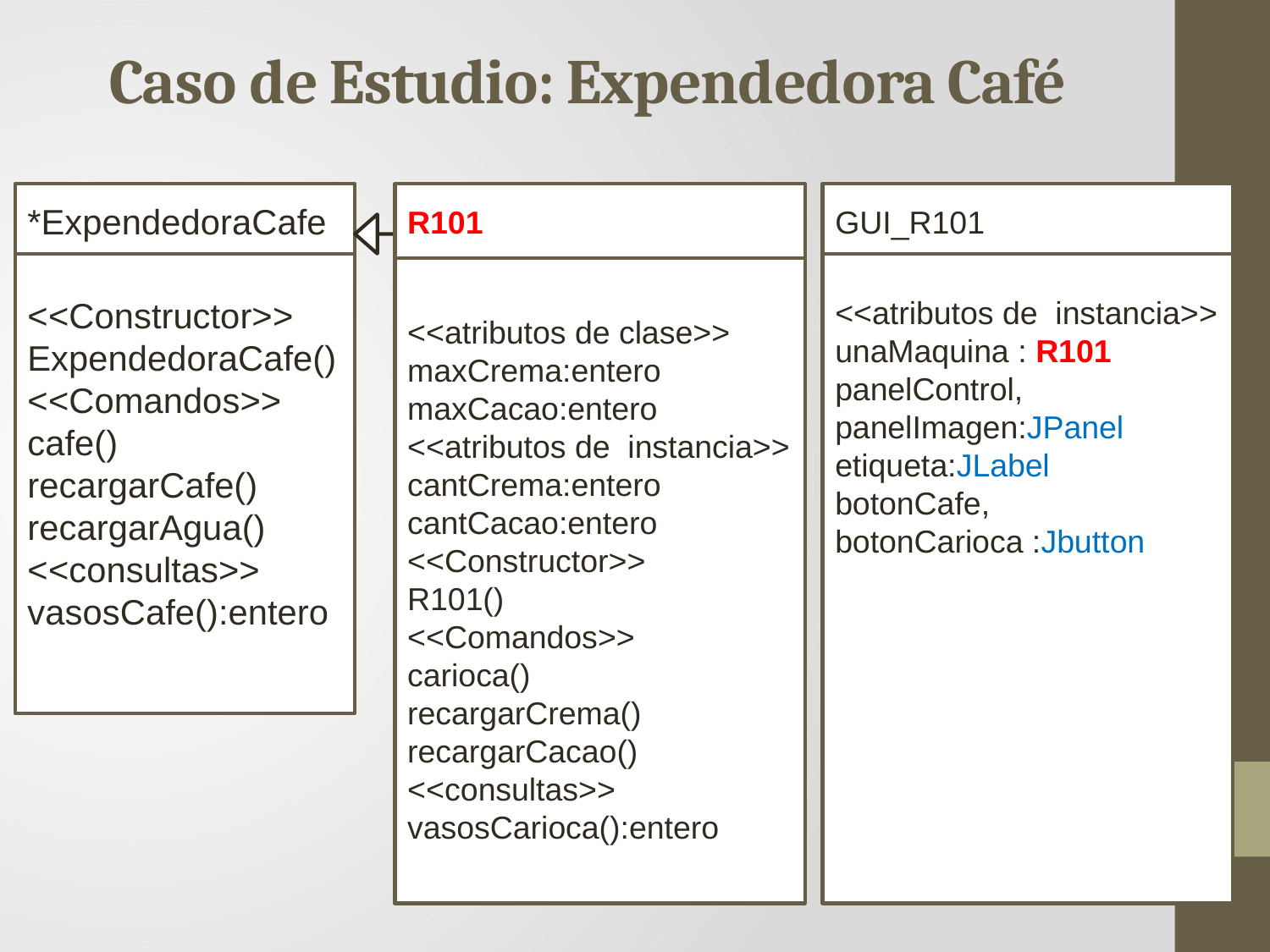

Caso de Estudio: Expendedora Café
*ExpendedoraCafe
R101
GUI_R101

<<atributos de clase>>
maxCrema:entero
maxCacao:entero
<<atributos de  instancia>>
cantCrema:entero
cantCacao:entero
<<Constructor>>
R101()
<<Comandos>>
carioca()
recargarCrema()
recargarCacao()
<<consultas>>
vasosCarioca():entero
<<atributos de  instancia>>
unaMaquina : R101
panelControl,
panelImagen:JPanel
etiqueta:JLabel
botonCafe,
botonCarioca :Jbutton

<<Constructor>>
ExpendedoraCafe()
<<Comandos>>
cafe()
recargarCafe()
recargarAgua()
<<consultas>>
vasosCafe():entero